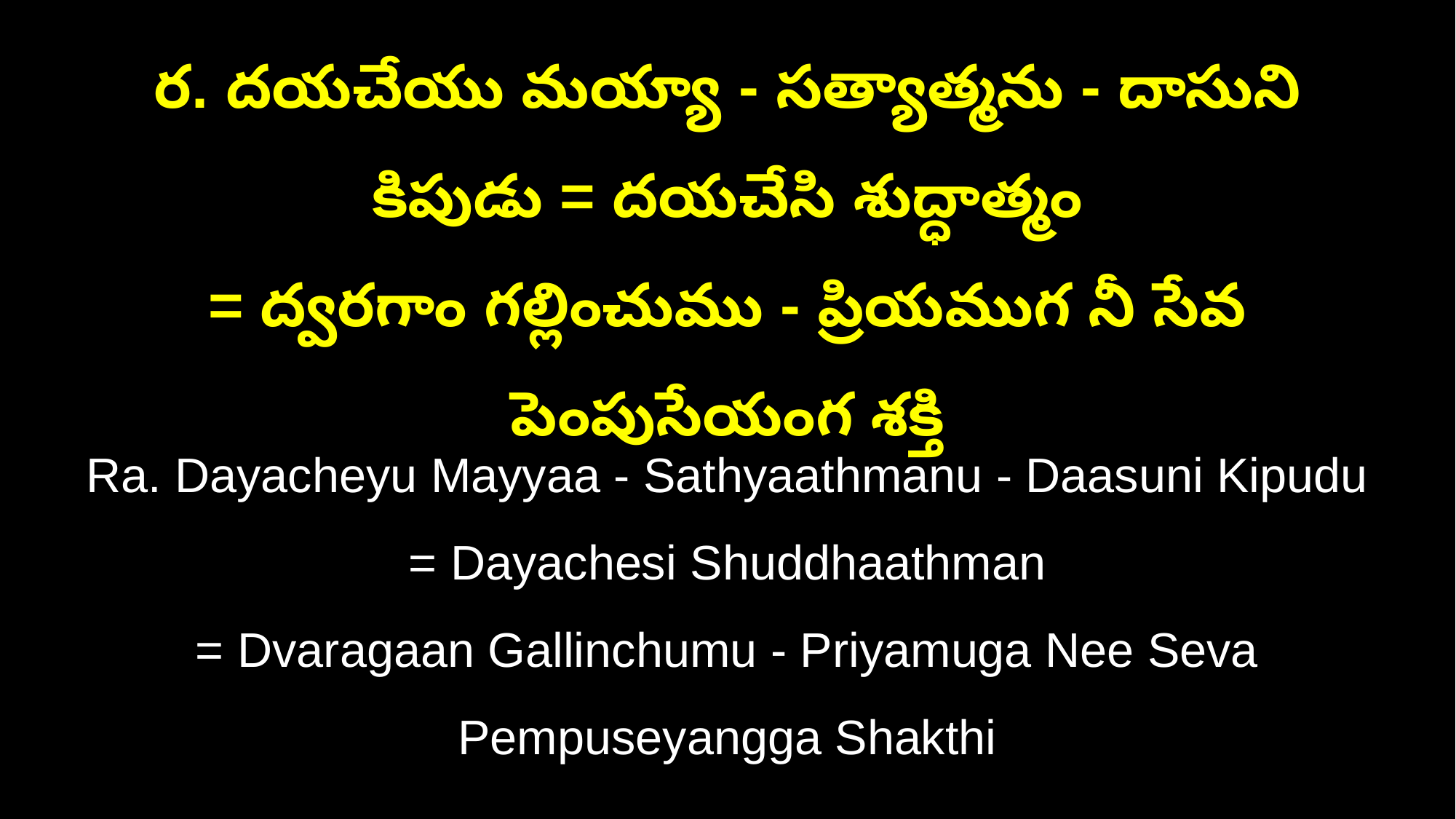

ర. దయచేయు మయ్యా - సత్యాత్మను - దాసుని కిపుడు = దయచేసి శుద్ధాత్మం
= ద్వరగాం గల్లించుము - ప్రియముగ నీ సేవ పెంపుసేయంగ శక్తి
Ra. Dayacheyu Mayyaa - Sathyaathmanu - Daasuni Kipudu = Dayachesi Shuddhaathman
= Dvaragaan Gallinchumu - Priyamuga Nee Seva Pempuseyangga Shakthi